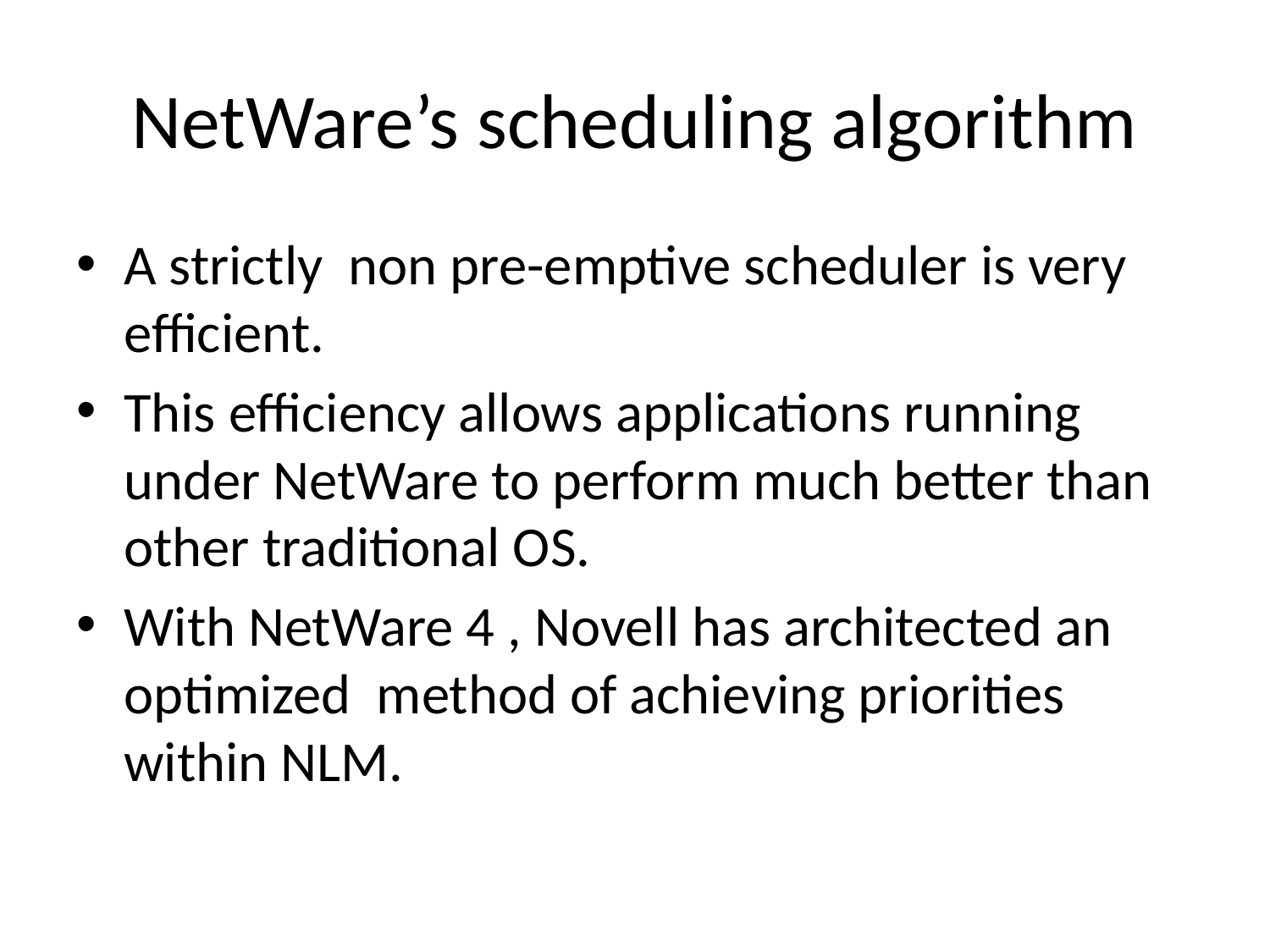

# NetWare’s scheduling algorithm
A strictly  non pre-emptive scheduler is very efficient.
This efficiency allows applications running under NetWare to perform much better than other traditional OS.
With NetWare 4 , Novell has architected an optimized  method of achieving priorities within NLM.